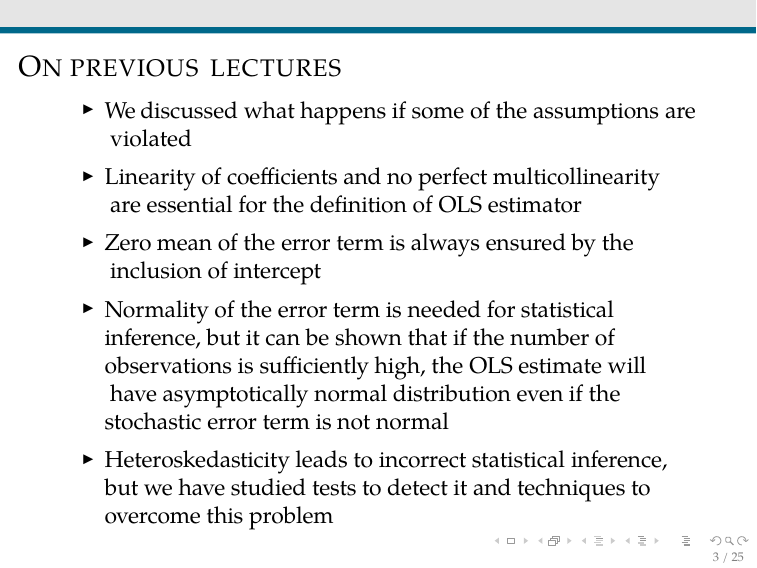

# ON PREVIOUS LECTURES
We discussed what happens if some of the assumptions are  violated
Linearity of coefficients and no perfect multicollinearity  are essential for the definition of OLS estimator
Zero mean of the error term is always ensured by the  inclusion of intercept
Normality of the error term is needed for statistical  inference, but it can be shown that if the number of  observations is sufficiently high, the OLS estimate will  have asymptotically normal distribution even if the  stochastic error term is not normal
Heteroskedasticity leads to incorrect statistical inference,  but we have studied tests to detect it and techniques to  overcome this problem
3 / 25